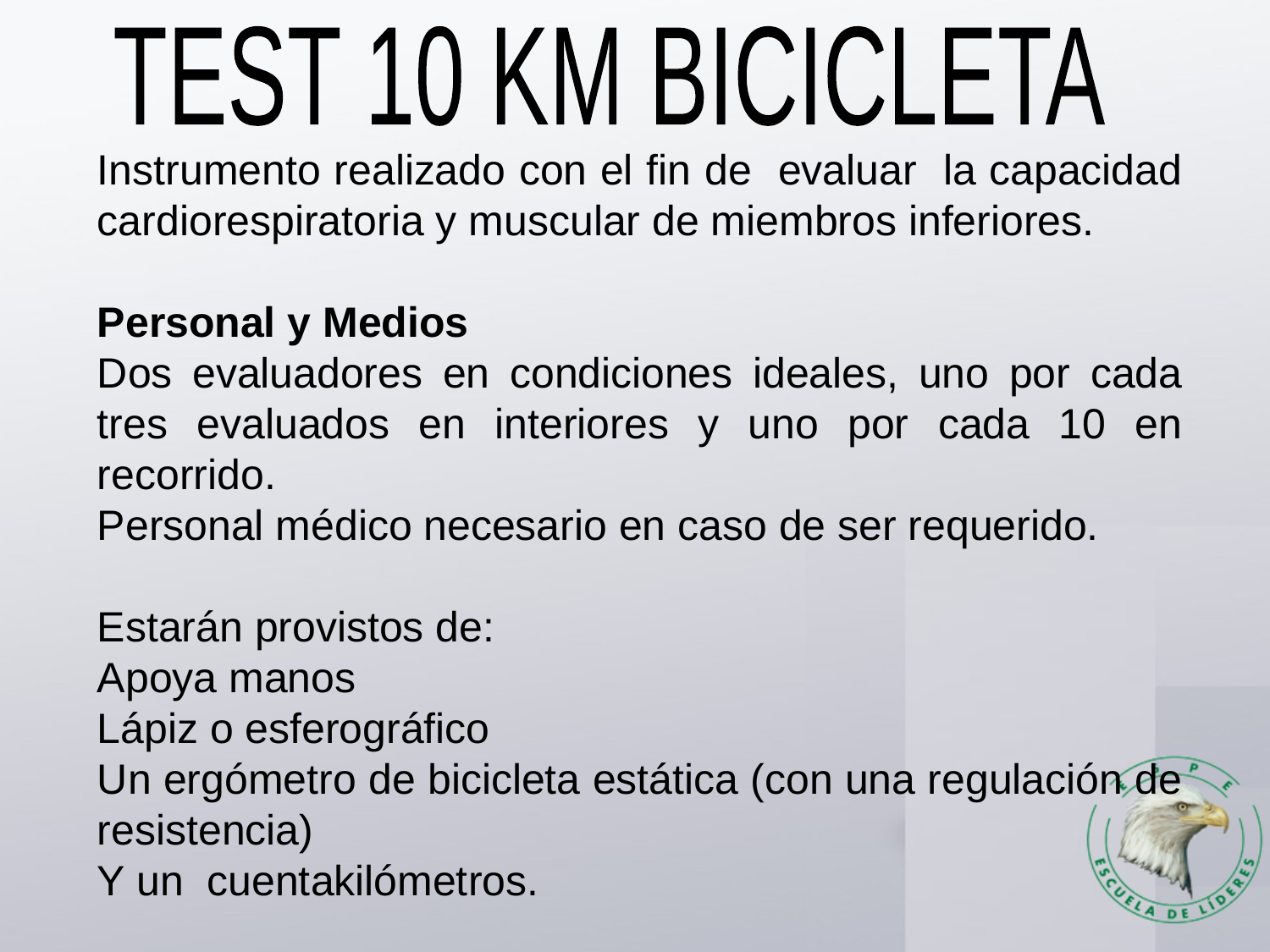

TEST 10 KM BICICLETA
Instrumento realizado con el fin de  evaluar  la capacidad cardiorespiratoria y muscular de miembros inferiores.

Personal y Medios
Dos evaluadores en condiciones ideales, uno por cada tres evaluados en interiores y uno por cada 10 en recorrido.
Personal médico necesario en caso de ser requerido.

Estarán provistos de:
Apoya manos
Lápiz o esferográfico
Un ergómetro de bicicleta estática (con una regulación de resistencia)
Y un  cuentakilómetros.